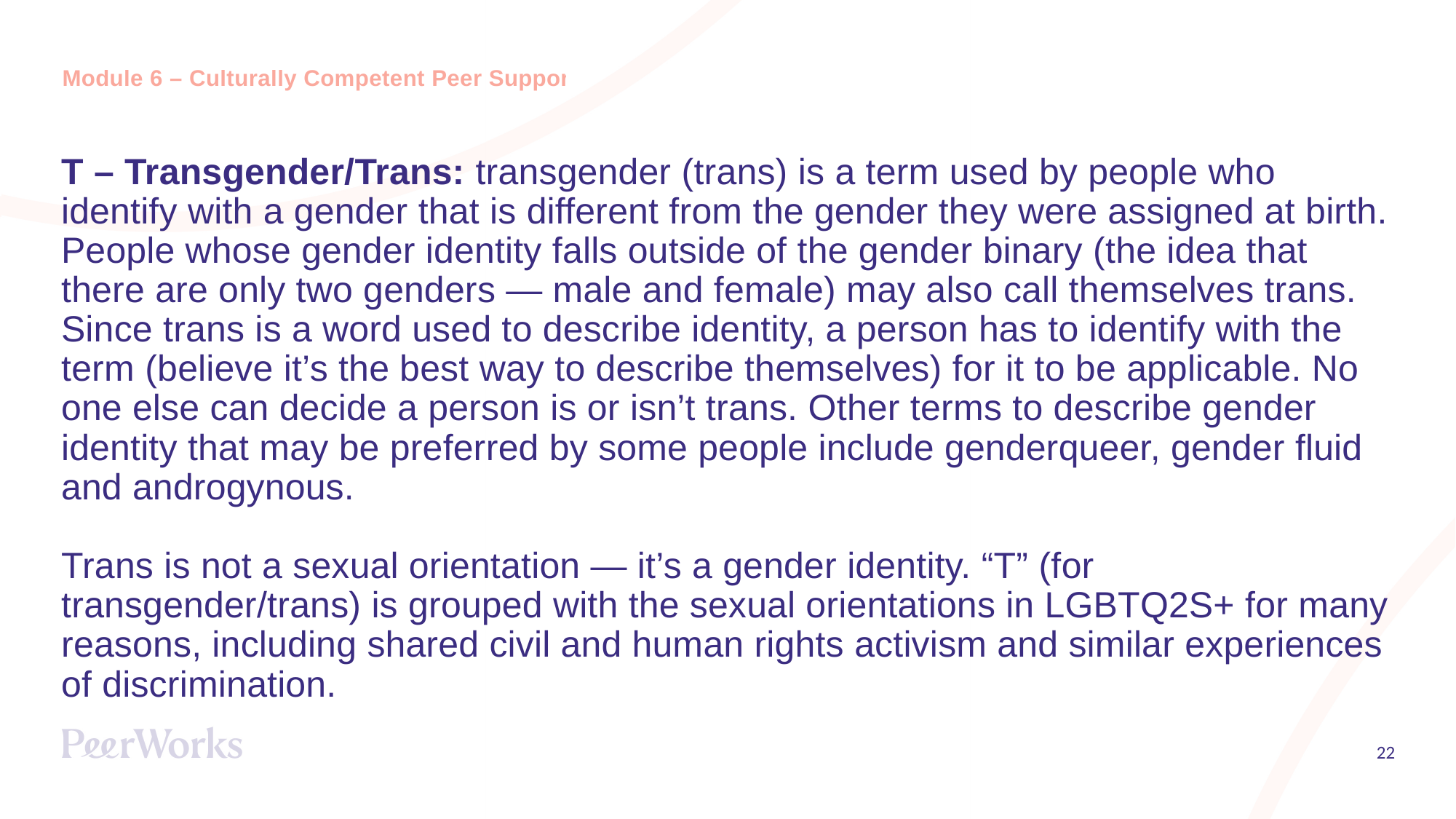

Module 6 – Culturally Competent Peer Support
T – Transgender/Trans: transgender (trans) is a term used by people who identify with a gender that is different from the gender they were assigned at birth. People whose gender identity falls outside of the gender binary (the idea that there are only two genders — male and female) may also call themselves trans. Since trans is a word used to describe identity, a person has to identify with the term (believe it’s the best way to describe themselves) for it to be applicable. No one else can decide a person is or isn’t trans. Other terms to describe gender identity that may be preferred by some people include genderqueer, gender fluid and androgynous.

Trans is not a sexual orientation — it’s a gender identity. “T” (for transgender/trans) is grouped with the sexual orientations in LGBTQ2S+ for many reasons, including shared civil and human rights activism and similar experiences of discrimination.
22